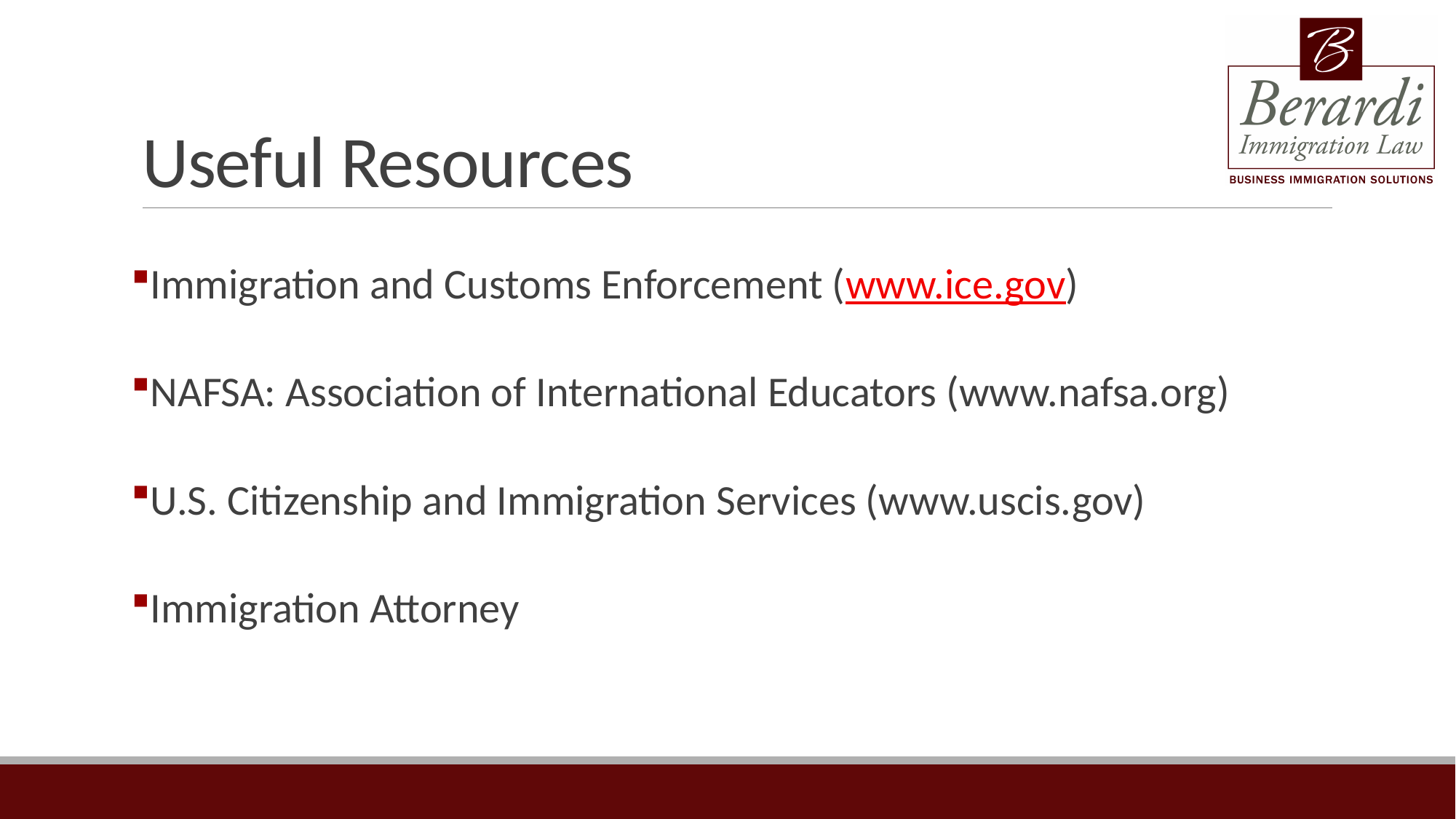

# Useful Resources
Immigration and Customs Enforcement (www.ice.gov)

NAFSA: Association of International Educators (www.nafsa.org)

U.S. Citizenship and Immigration Services (www.uscis.gov)

Immigration Attorney